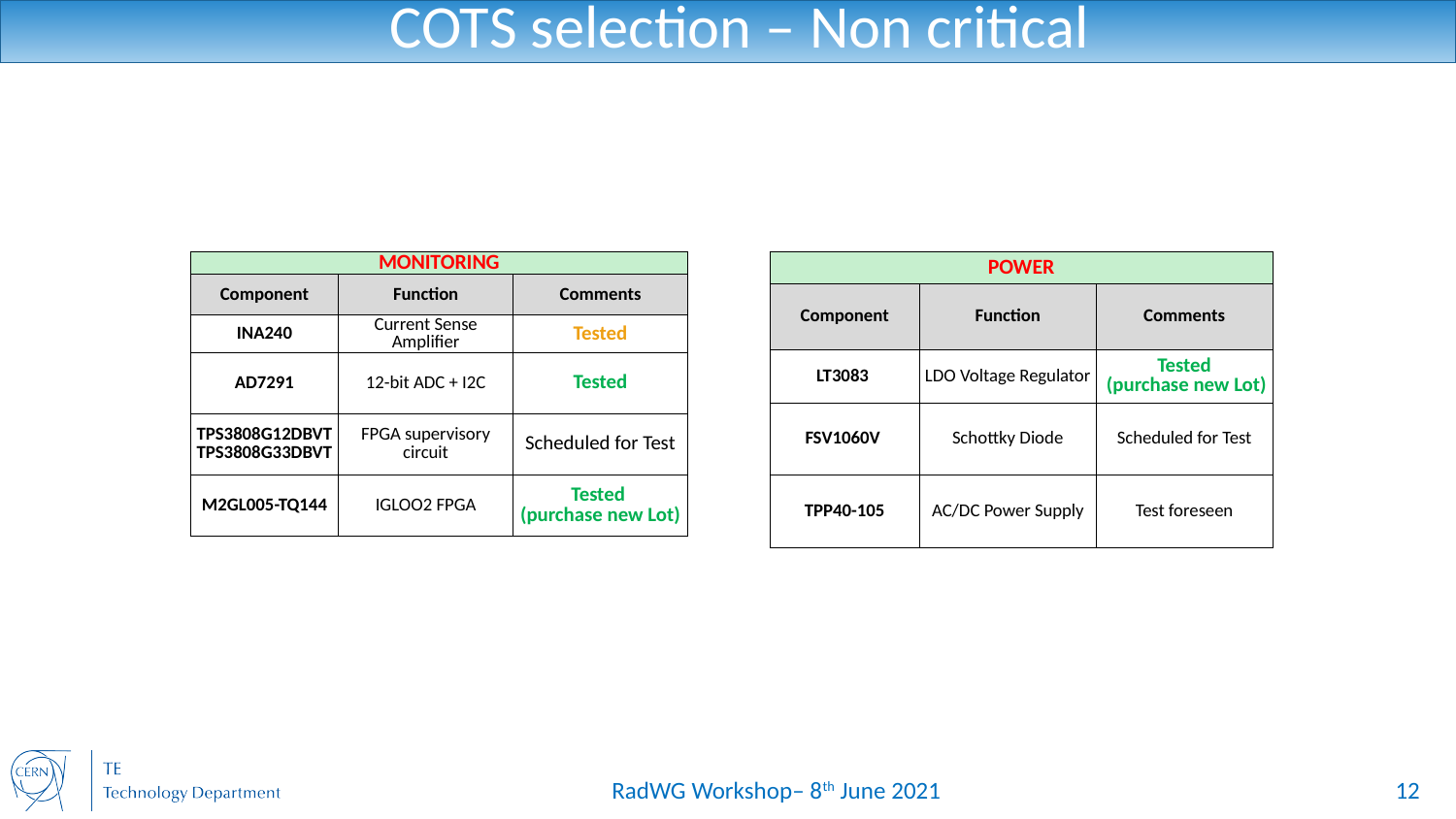

# COTS selection – Non critical
| MONITORING |  |  |
| --- | --- | --- |
| Component | Function | Comments |
| INA240 | Current Sense Amplifier | Tested |
| AD7291 | 12-bit ADC + I2C | Tested |
| TPS3808G12DBVT TPS3808G33DBVT | FPGA supervisory circuit | Scheduled for Test |
| M2GL005-TQ144 | IGLOO2 FPGA | Tested (purchase new Lot) |
| POWER |  |  |
| --- | --- | --- |
| Component | Function | Comments |
| LT3083 | LDO Voltage Regulator | Tested (purchase new Lot) |
| FSV1060V | Schottky Diode | Scheduled for Test |
| TPP40-105 | AC/DC Power Supply | Test foreseen |
12